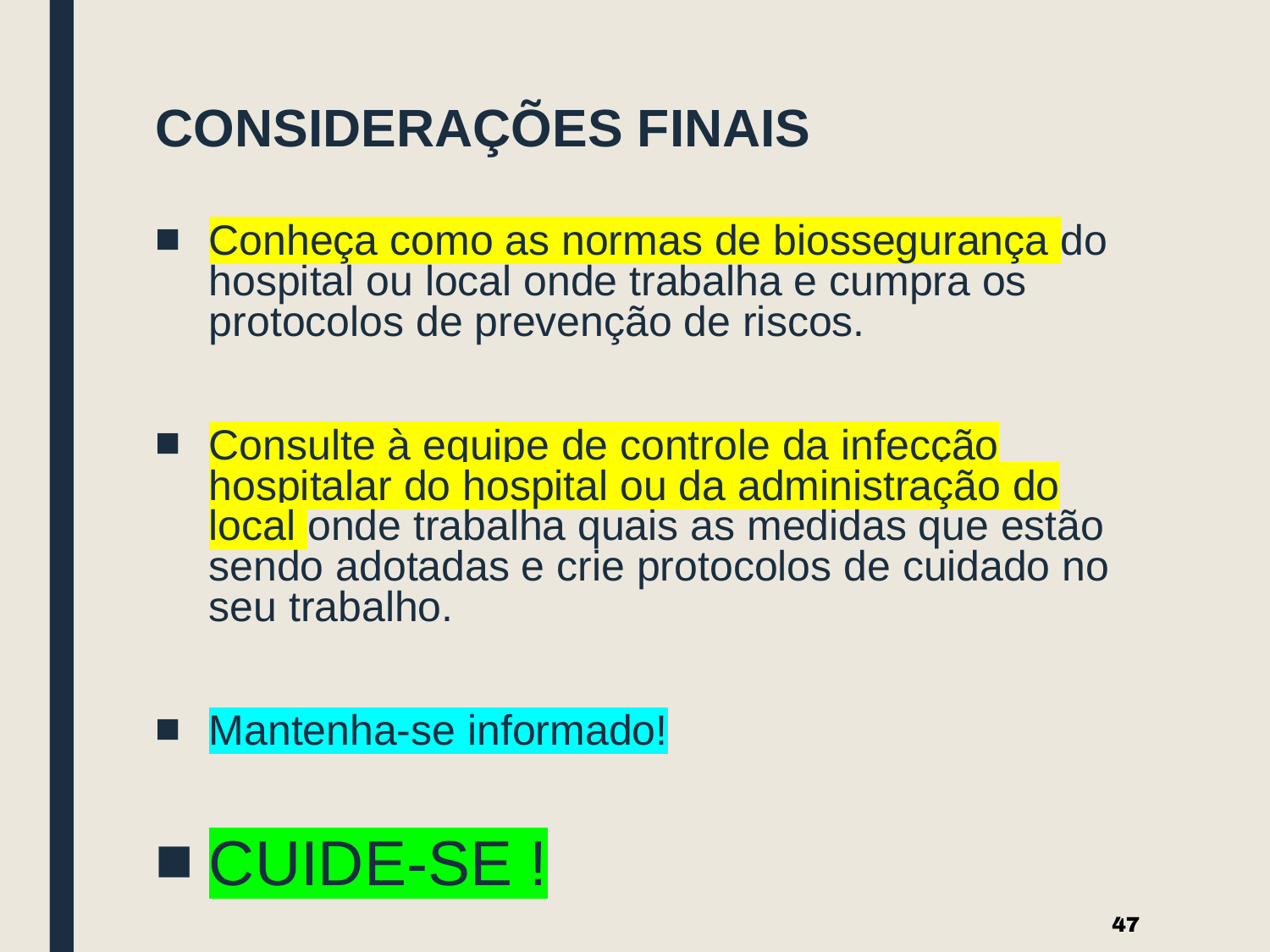

# CONSIDERAÇÕES FINAIS
Conheça como as normas de biossegurança do hospital ou local onde trabalha e cumpra os protocolos de prevenção de riscos.

Consulte à equipe de controle da infecção hospitalar do hospital ou da administração do local onde trabalha quais as medidas que estão sendo adotadas e crie protocolos de cuidado no seu trabalho.

Mantenha-se informado!

CUIDE-SE !

47